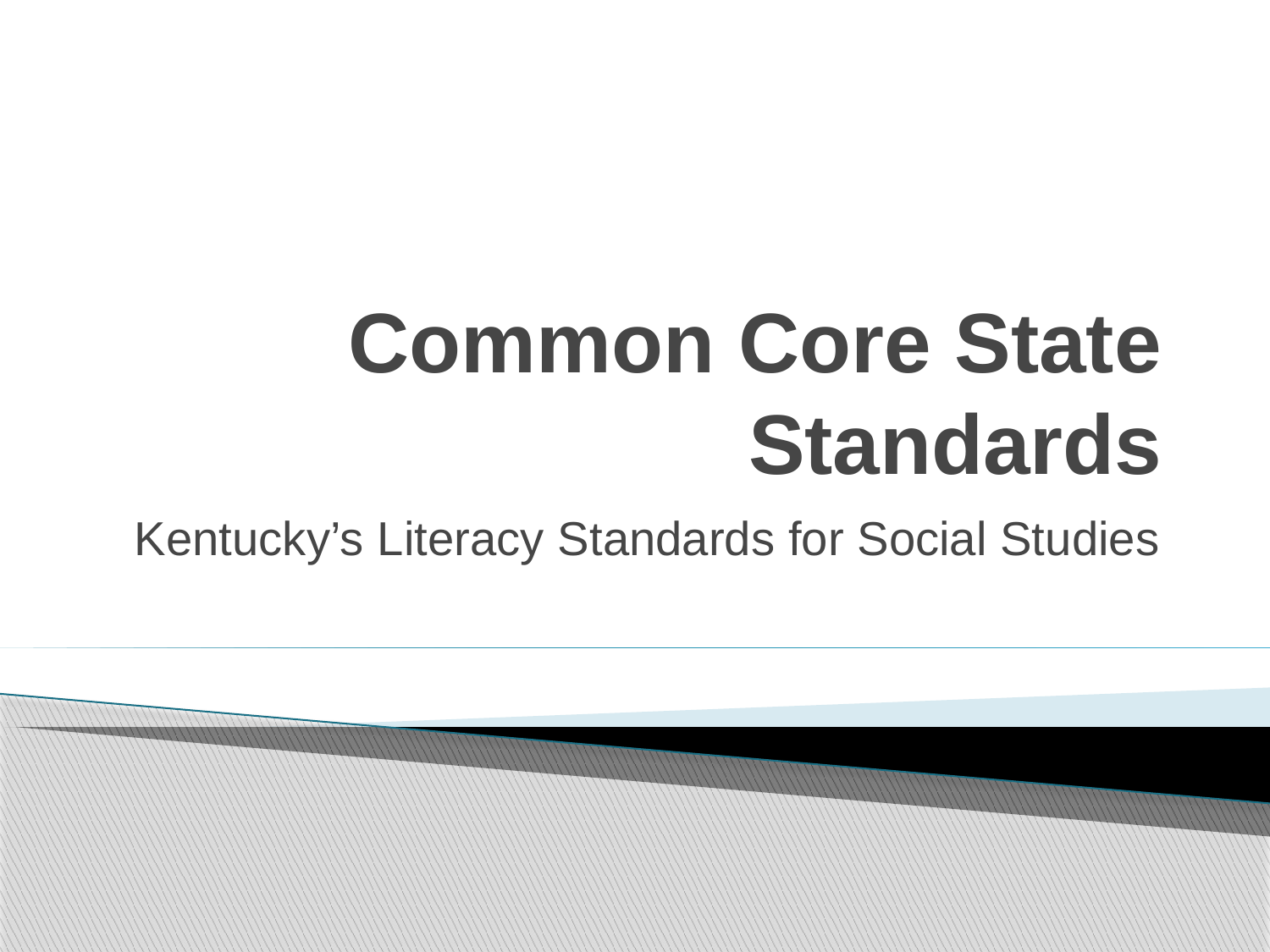

# Common Core State Standards
Kentucky’s Literacy Standards for Social Studies